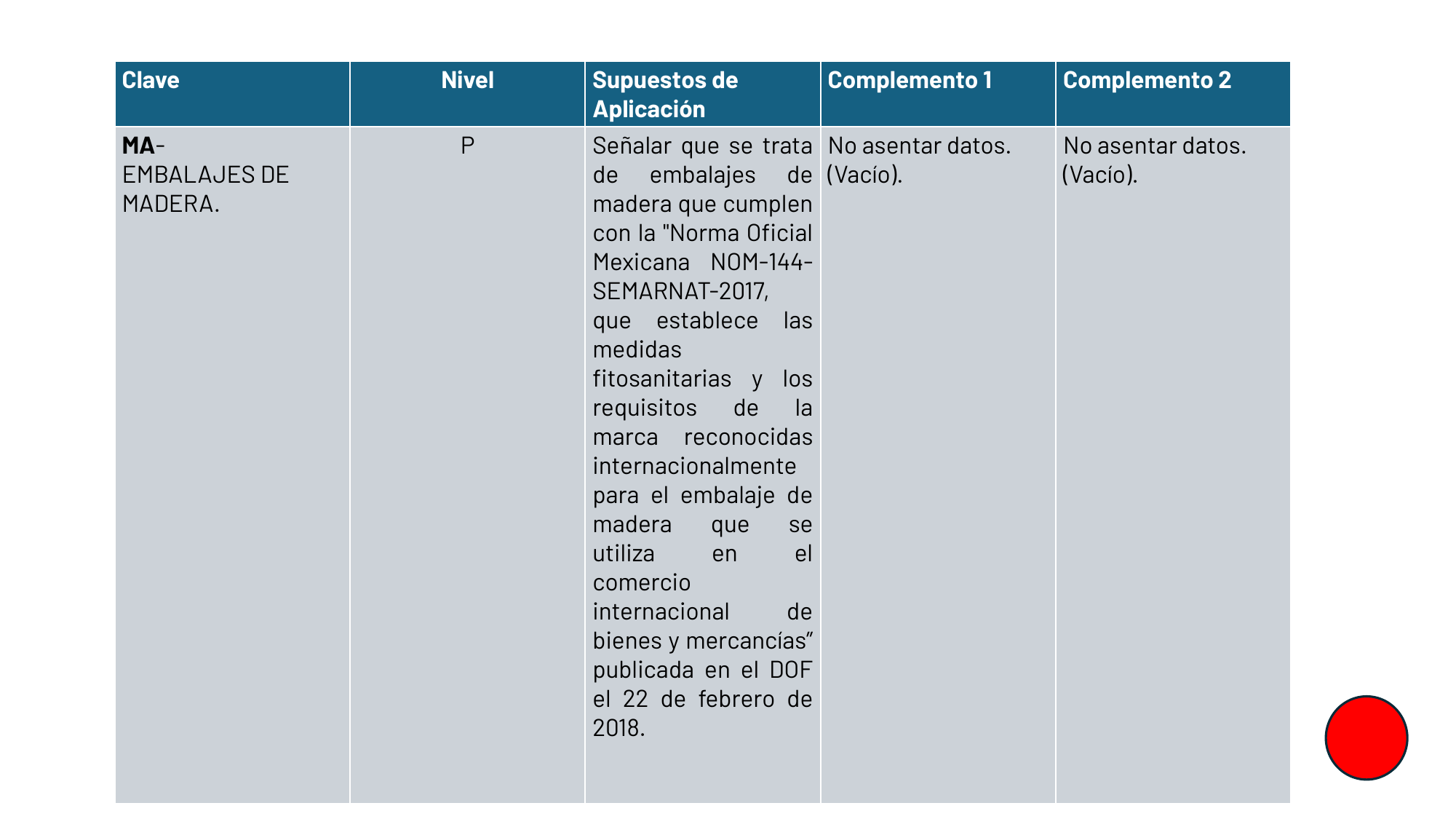

| Clave | Nivel | Supuestos de Aplicación | Complemento 1 | Complemento 2 |
| --- | --- | --- | --- | --- |
| MA- EMBALAJES DE MADERA. | P | Señalar que se trata de embalajes de madera que cumplen con la "Norma Oficial Mexicana NOM-144-SEMARNAT-2017, que establece las medidas fitosanitarias y los requisitos de la marca reconocidas internacionalmente para el embalaje de madera que se utiliza en el comercio internacional de bienes y mercancías” publicada en el DOF el 22 de febrero de 2018. | No asentar datos. (Vacío). | No asentar datos. (Vacío). |